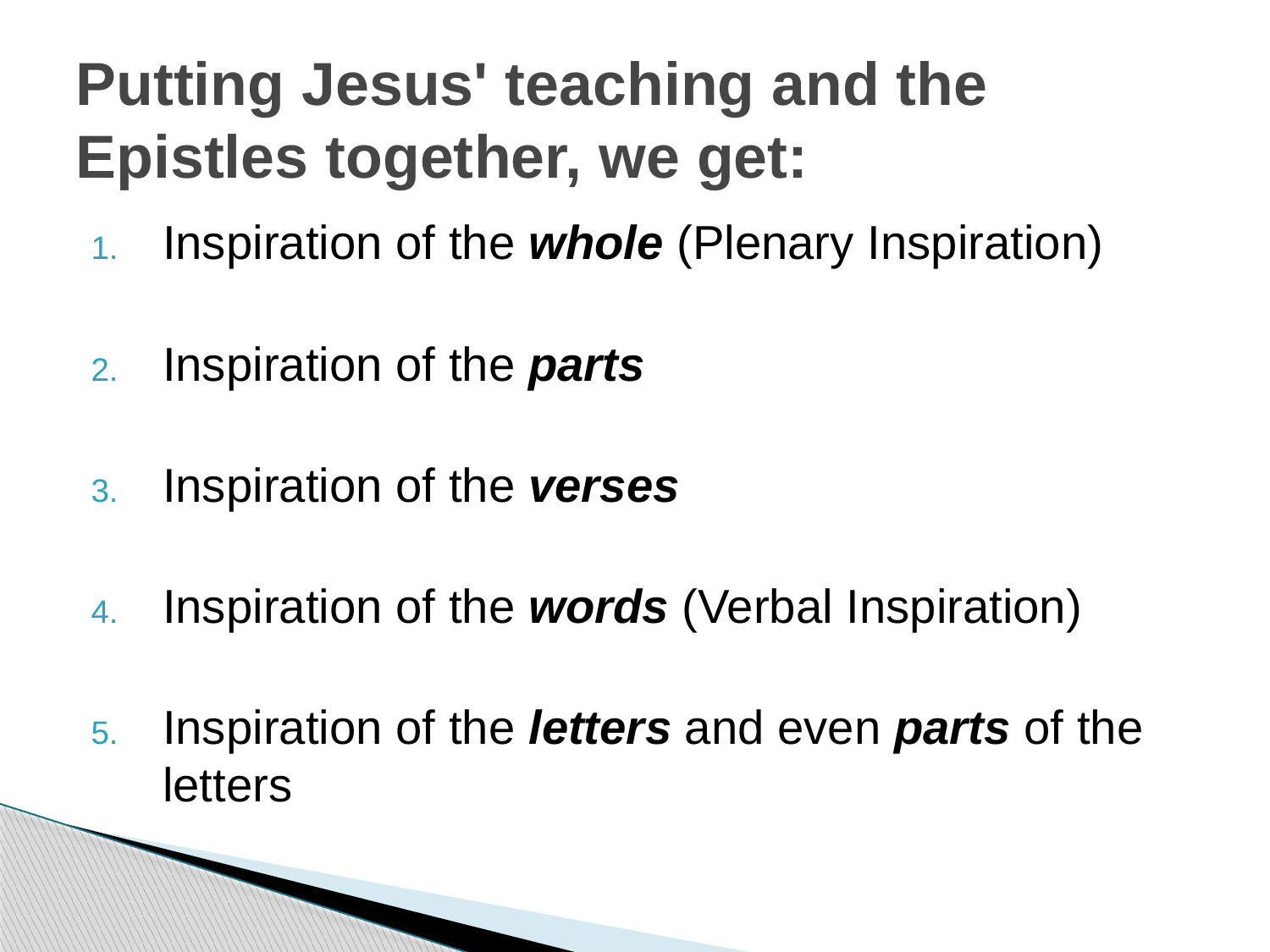

# Putting Jesus' teaching and the Epistles together, we get:
Inspiration of the whole (Plenary Inspiration)
Inspiration of the parts
Inspiration of the verses
Inspiration of the words (Verbal Inspiration)
Inspiration of the letters and even parts of the letters